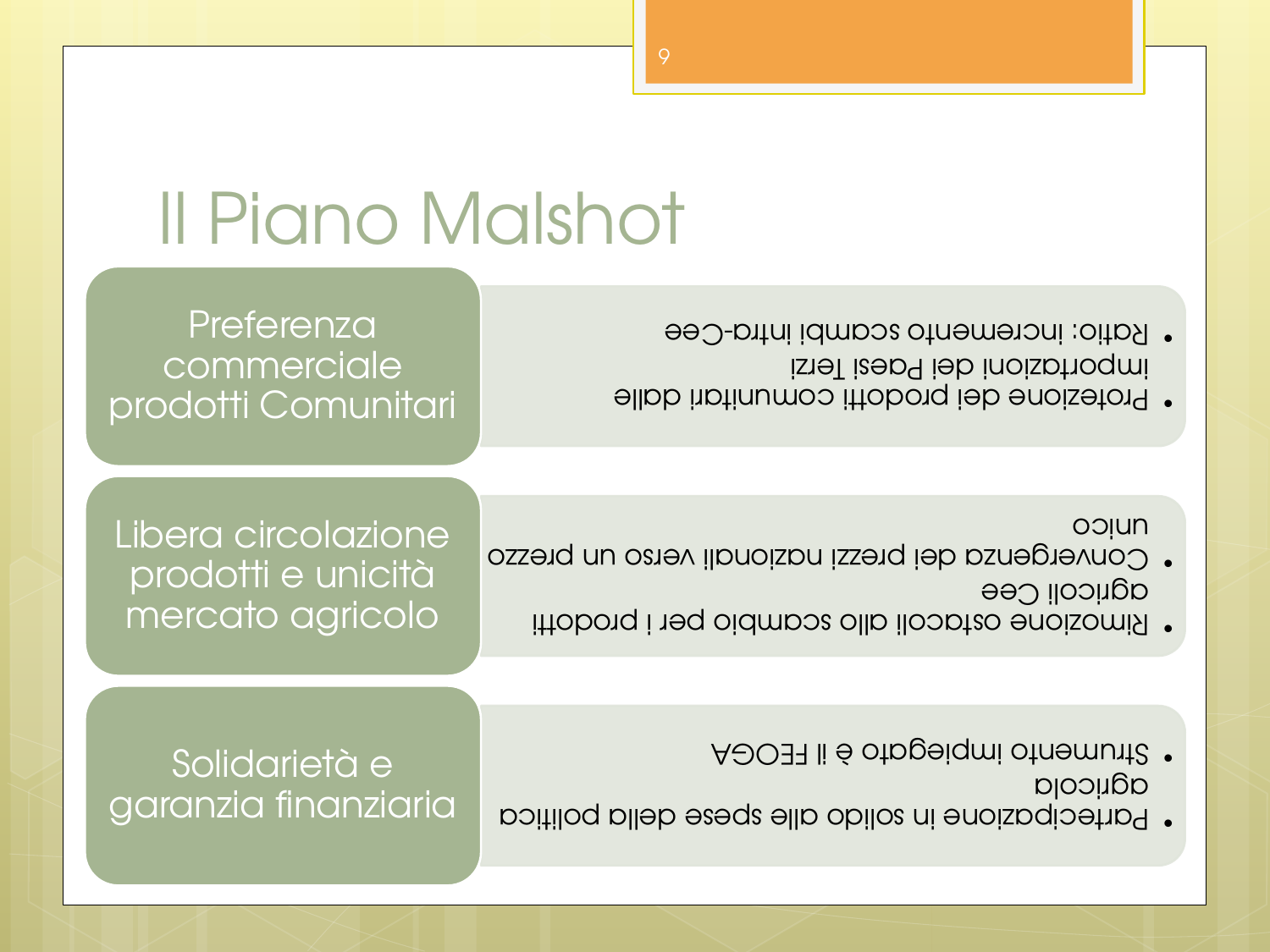

9
# Il Piano Malshot
Protezione dei prodotti comunitari dalle importazioni dei Paesi Terzi
Ratio: incremento scambi intra-Cee
Preferenza commerciale prodotti Comunitari
Rimozione ostacoli allo scambio per i prodotti agricoli Cee
Convergenza dei prezzi nazionali verso un prezzo unico
Libera circolazione prodotti e unicità mercato agricolo
Partecipazione in solido alle spese della politica agricola
Strumento impiegato è il FEOGA
Solidarietà e garanzia finanziaria